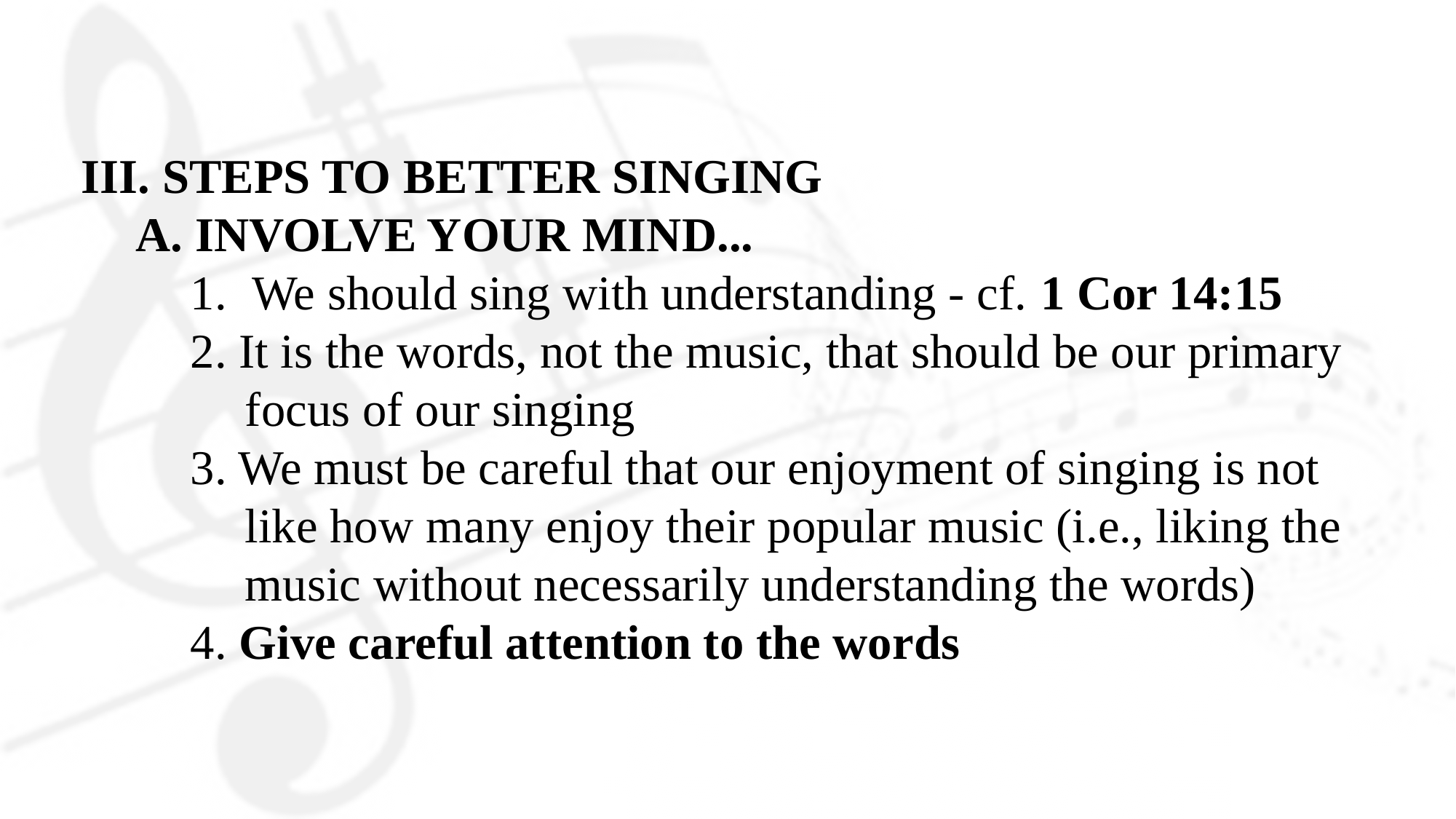

III. STEPS TO BETTER SINGING
A. INVOLVE YOUR MIND...
We should sing with understanding - cf. 1 Cor 14:15
2. It is the words, not the music, that should be our primary focus of our singing
3. We must be careful that our enjoyment of singing is not like how many enjoy their popular music (i.e., liking the music without necessarily understanding the words)
4. Give careful attention to the words